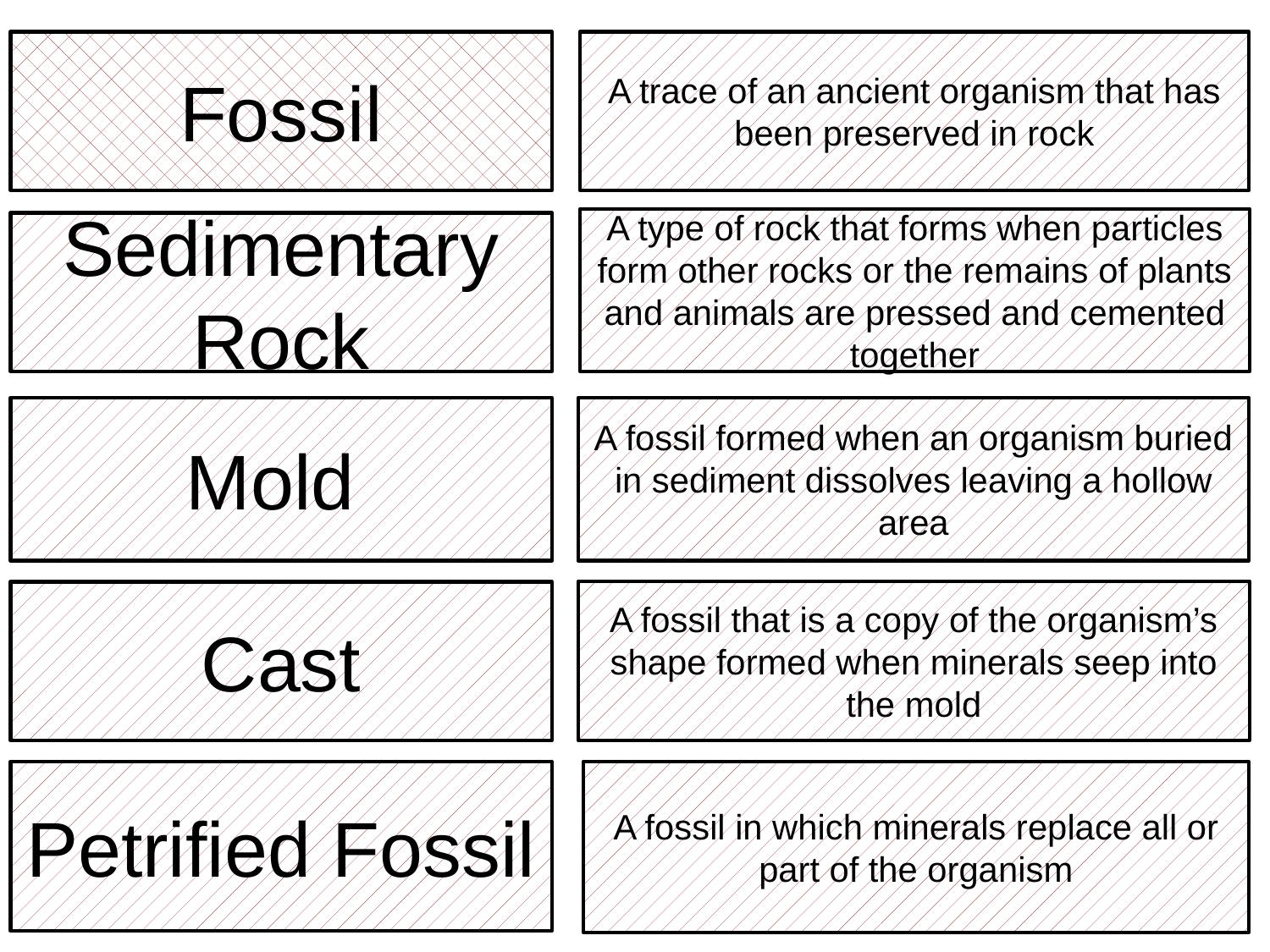

Fossil
A trace of an ancient organism that has been preserved in rock
A type of rock that forms when particles form other rocks or the remains of plants and animals are pressed and cemented together
Sedimentary Rock
Mold
A fossil formed when an organism buried in sediment dissolves leaving a hollow area
A fossil that is a copy of the organism’s shape formed when minerals seep into the mold
Cast
Petrified Fossil
A fossil in which minerals replace all or part of the organism